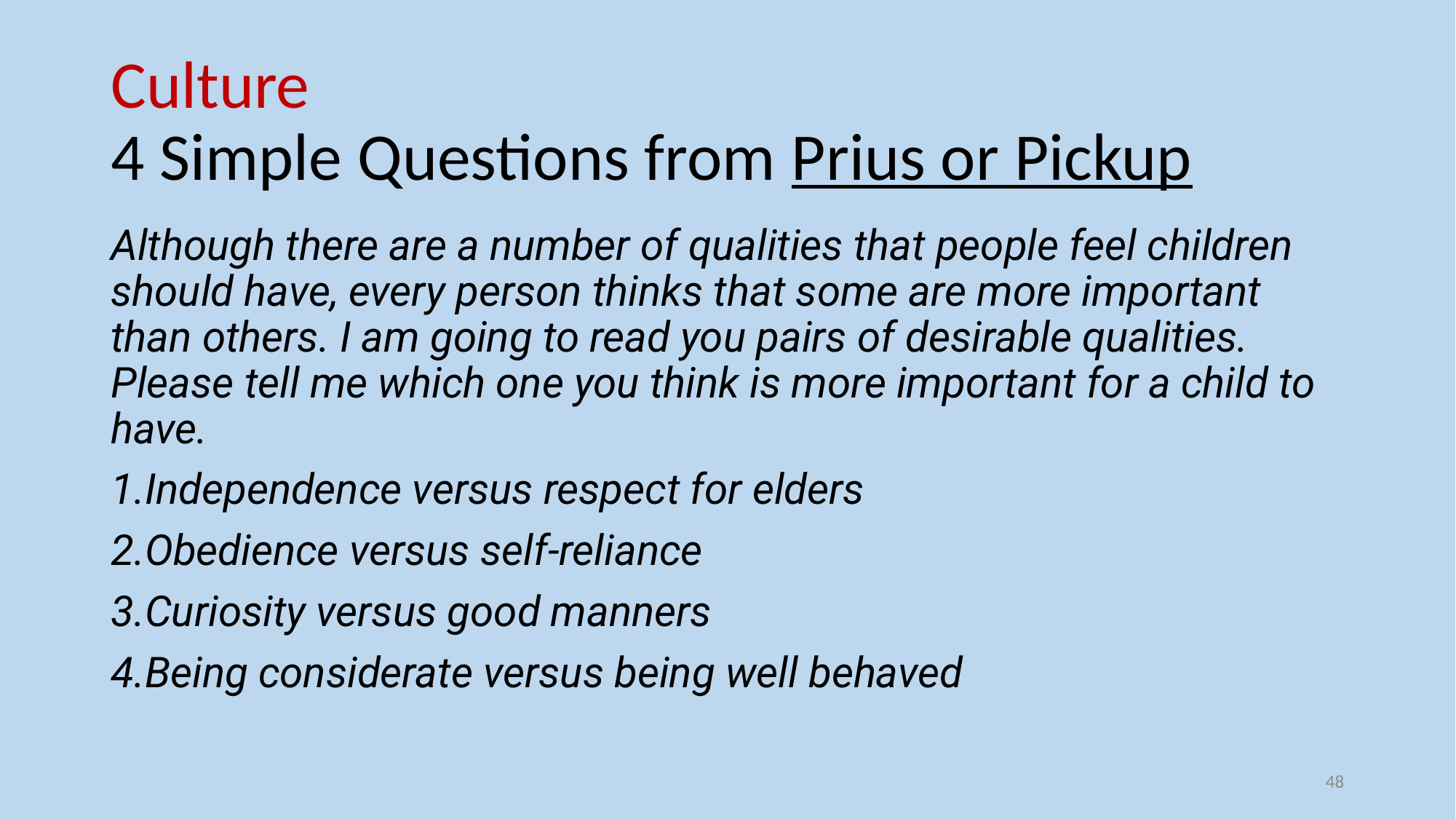

# Culture 4 Simple Questions from Prius or Pickup
Although there are a number of qualities that people feel children should have, every person thinks that some are more important than others. I am going to read you pairs of desirable qualities. Please tell me which one you think is more important for a child to have.
Independence versus respect for elders
Obedience versus self-reliance
Curiosity versus good manners
Being considerate versus being well behaved

48